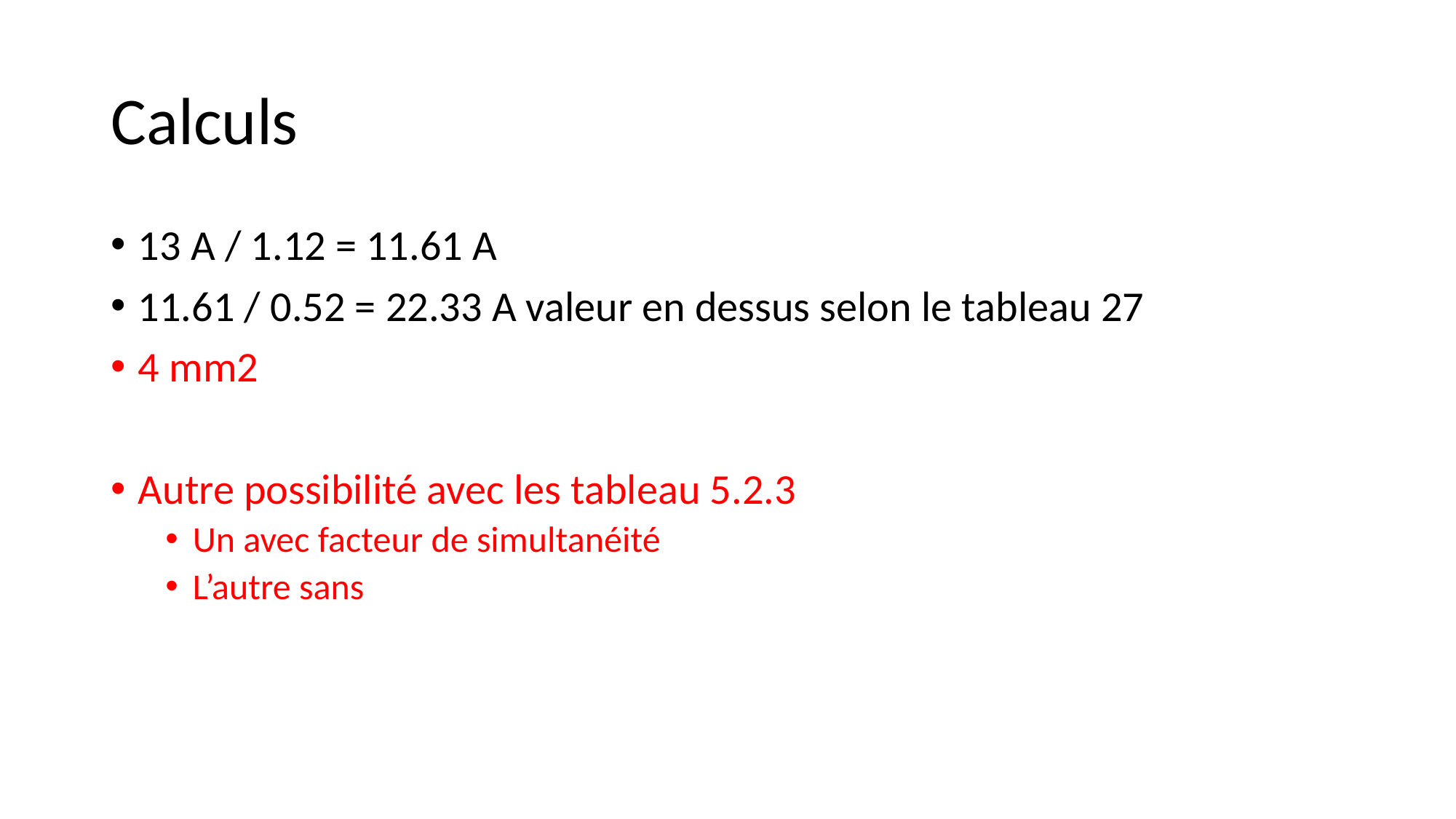

# Calculs
13 A / 1.12 = 11.61 A
11.61 / 0.52 = 22.33 A valeur en dessus selon le tableau 27
4 mm2

Autre possibilité avec les tableau 5.2.3
Un avec facteur de simultanéité
L’autre sans